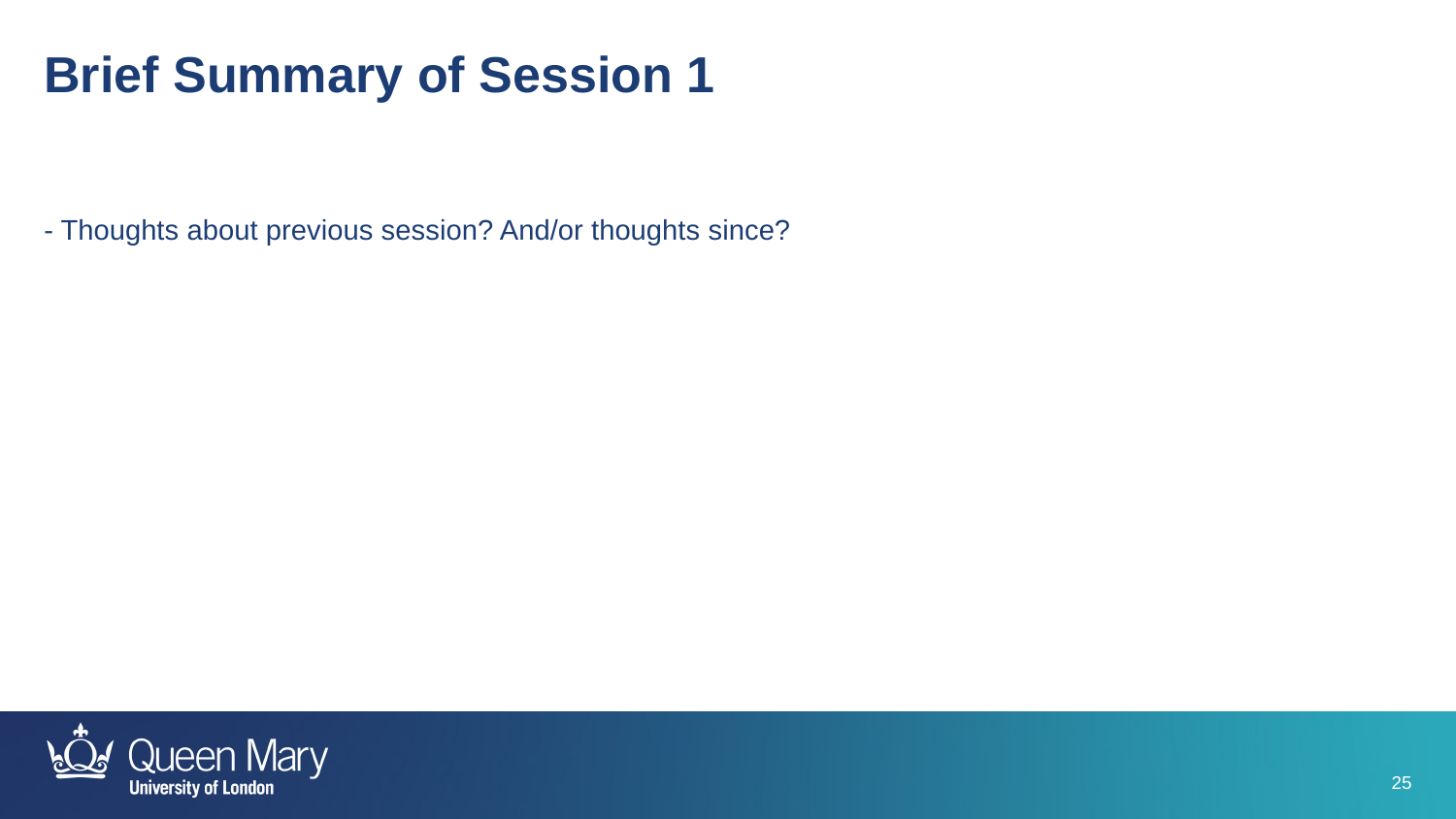

Brief Summary of Session 1
- Thoughts about previous session? And/or thoughts since?